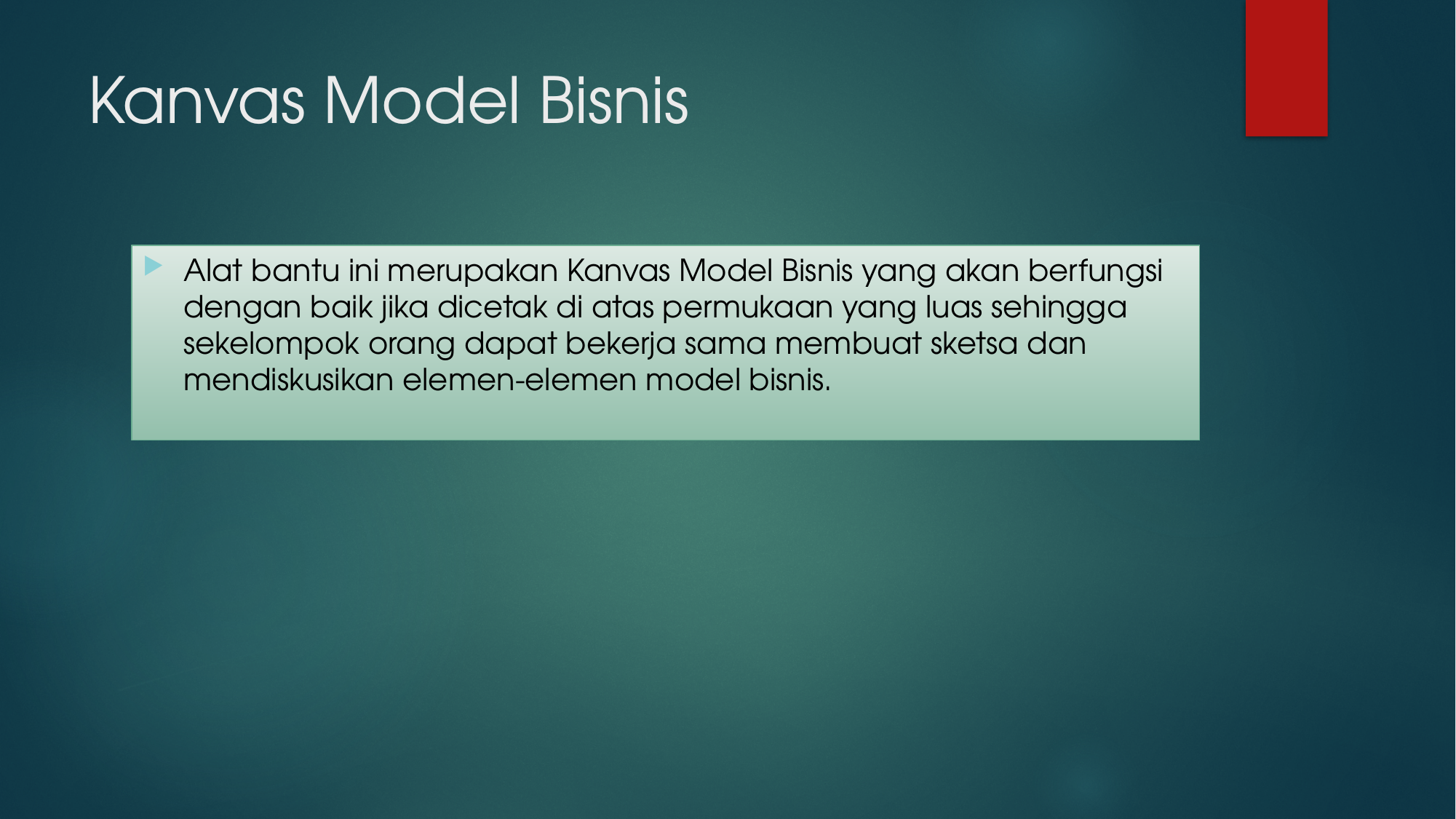

# Kanvas Model Bisnis
Alat bantu ini merupakan Kanvas Model Bisnis yang akan berfungsi dengan baik jika dicetak di atas permukaan yang luas sehingga sekelompok orang dapat bekerja sama membuat sketsa dan mendiskusikan elemen-elemen model bisnis.